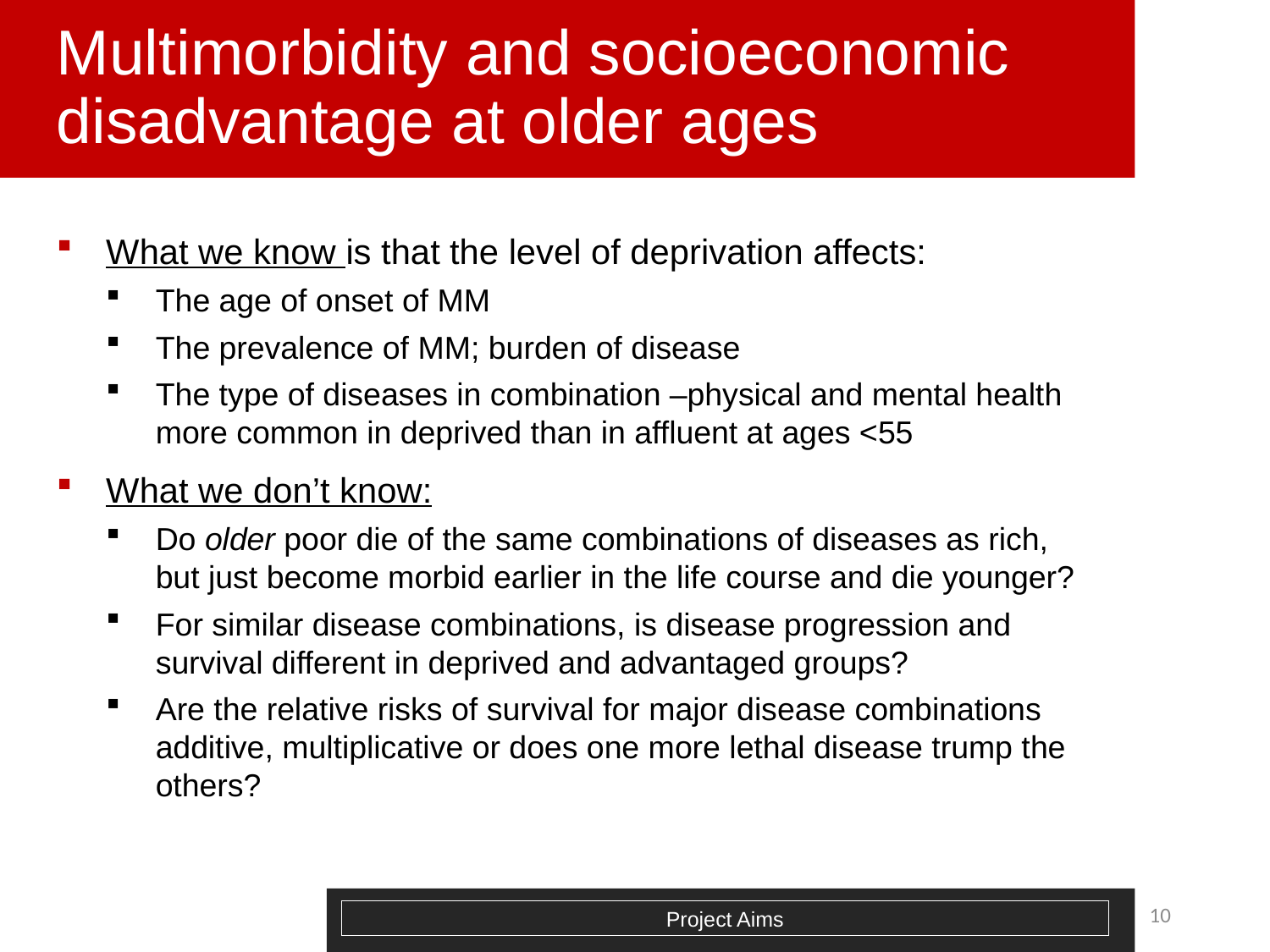

# Multimorbidity and socioeconomic disadvantage at older ages
What we know is that the level of deprivation affects:
The age of onset of MM
The prevalence of MM; burden of disease
The type of diseases in combination –physical and mental health more common in deprived than in affluent at ages <55
What we don’t know:
Do older poor die of the same combinations of diseases as rich, but just become morbid earlier in the life course and die younger?
For similar disease combinations, is disease progression and survival different in deprived and advantaged groups?
Are the relative risks of survival for major disease combinations additive, multiplicative or does one more lethal disease trump the others?

10
Project Aims